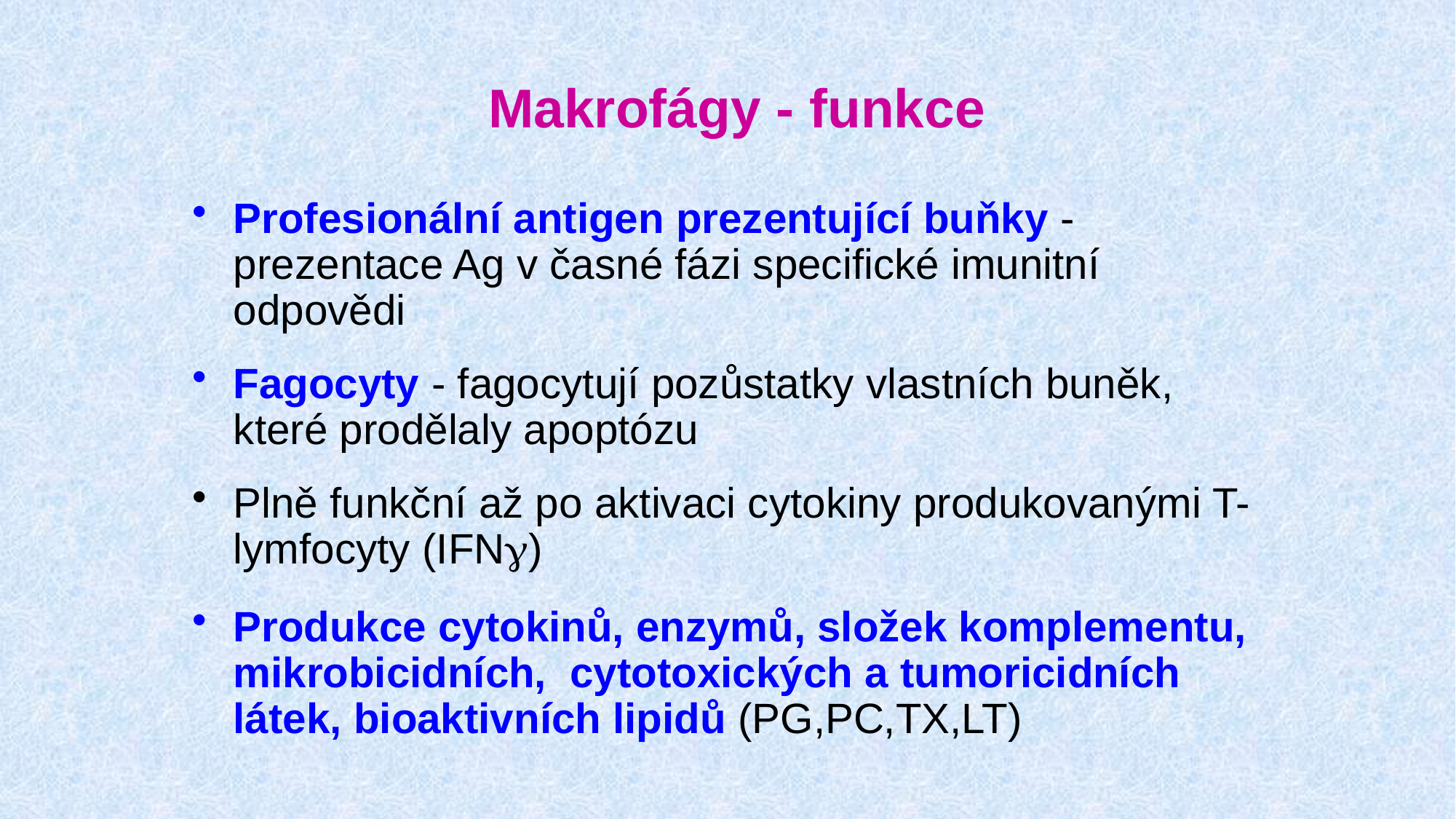

# Makrofágy - funkce
Profesionální antigen prezentující buňky - prezentace Ag v časné fázi specifické imunitní odpovědi

Fagocyty - fagocytují pozůstatky vlastních buněk, které prodělaly apoptózu

Plně funkční až po aktivaci cytokiny produkovanými T-lymfocyty (IFNγ)

Produkce cytokinů, enzymů, složek komplementu, mikrobicidních,  cytotoxických a tumoricidních látek, bioaktivních lipidů (PG,PC,TX,LT)